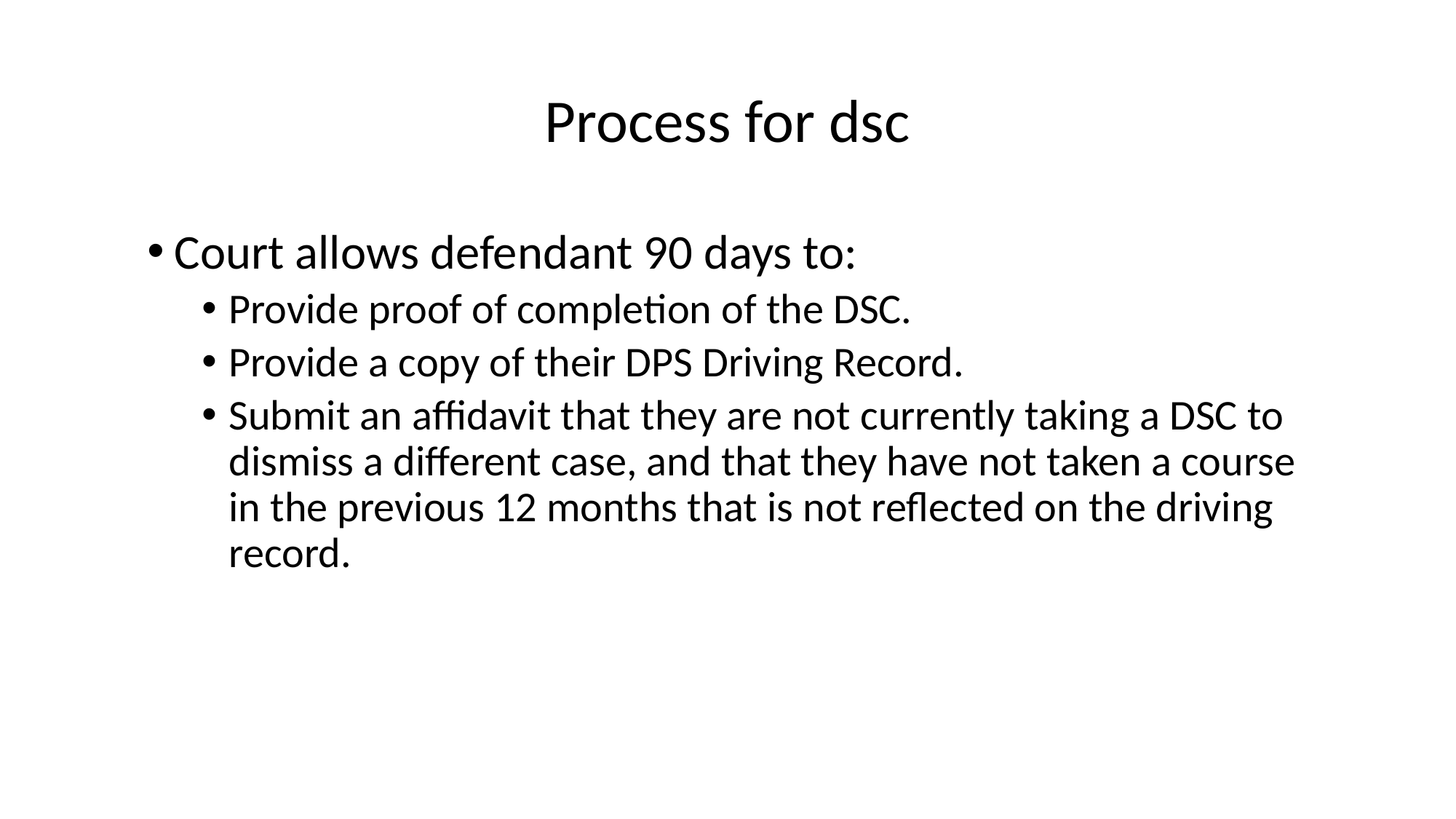

# Process for dsc
Court allows defendant 90 days to:
Provide proof of completion of the DSC.
Provide a copy of their DPS Driving Record.
Submit an affidavit that they are not currently taking a DSC to  dismiss a different case, and that they have not taken a course  in the previous 12 months that is not reflected on the driving  record.